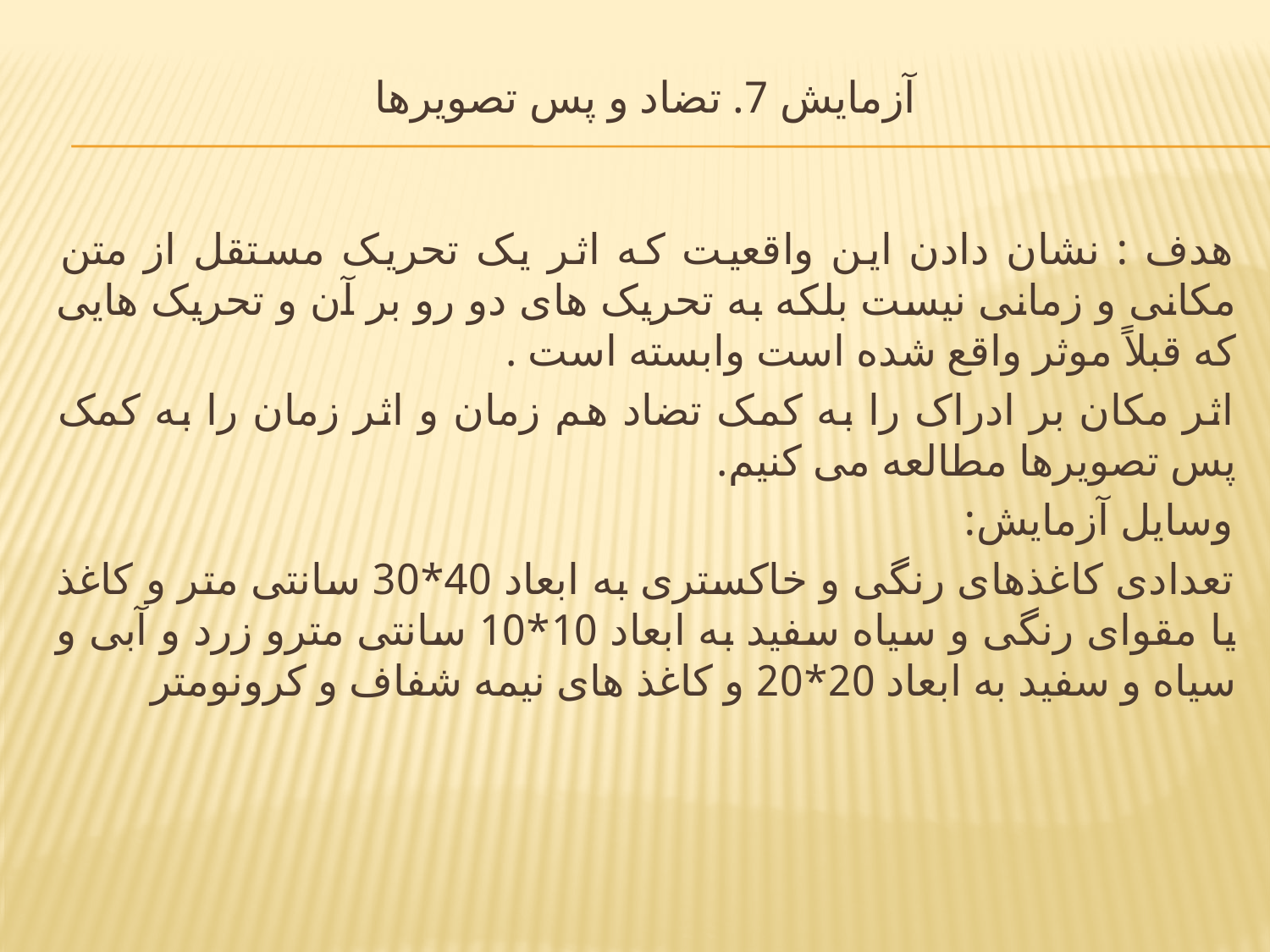

# آزمایش 7. تضاد و پس تصویرها
هدف : نشان دادن این واقعیت که اثر یک تحریک مستقل از متن مکانی و زمانی نیست بلکه به تحریک های دو رو بر آن و تحریک هایی که قبلاً موثر واقع شده است وابسته است .
اثر مکان بر ادراک را به کمک تضاد هم زمان و اثر زمان را به کمک پس تصویرها مطالعه می کنیم.
وسایل آزمایش:
تعدادی کاغذهای رنگی و خاکستری به ابعاد 40*30 سانتی متر و کاغذ یا مقوای رنگی و سیاه سفید به ابعاد 10*10 سانتی مترو زرد و آبی و سیاه و سفید به ابعاد 20*20 و کاغذ های نیمه شفاف و کرونومتر